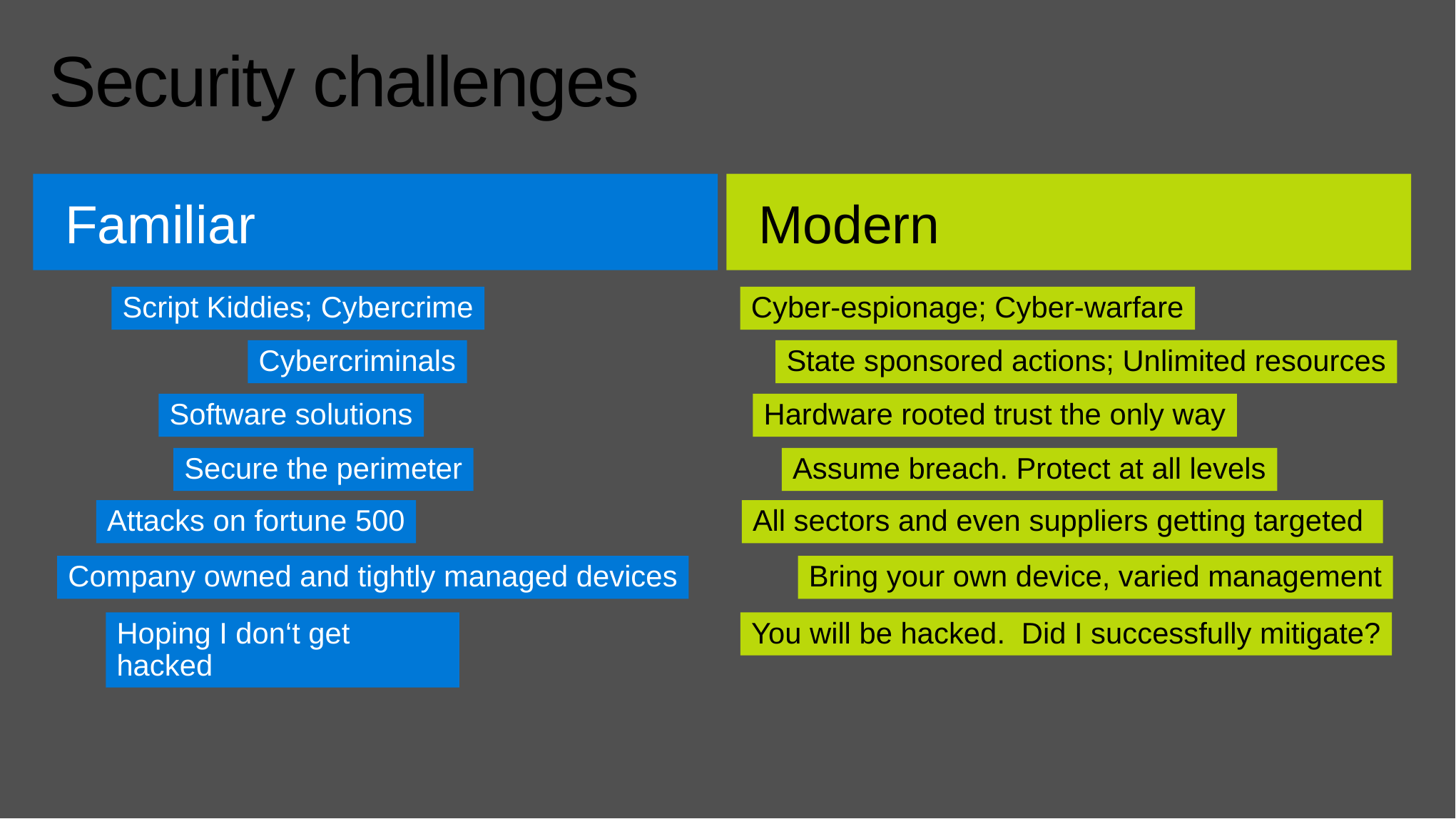

# Security challenges
Familiar
Modern
Script Kiddies; Cybercrime
Cyber-espionage; Cyber-warfare
Cybercriminals
State sponsored actions; Unlimited resources
Software solutions
Hardware rooted trust the only way
Secure the perimeter
Assume breach. Protect at all levels
Attacks on fortune 500
All sectors and even suppliers getting targeted
Company owned and tightly managed devices
Bring your own device, varied management
Hoping I don‘t get hacked
You will be hacked.  Did I successfully mitigate?